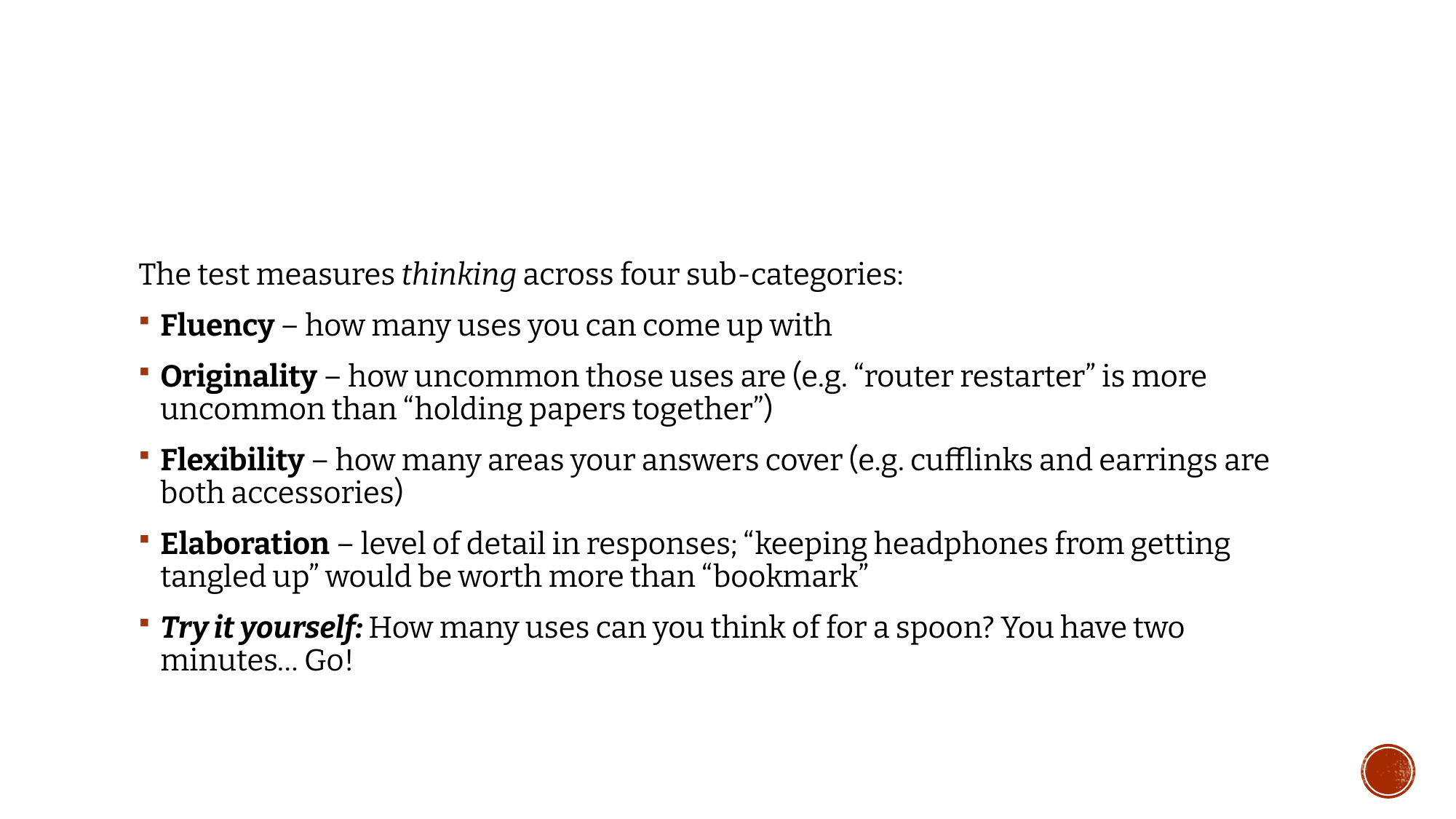

#
The test measures thinking across four sub-categories:
Fluency – how many uses you can come up with
Originality – how uncommon those uses are (e.g. “router restarter” is more uncommon than “holding papers together”)
Flexibility – how many areas your answers cover (e.g. cufflinks and earrings are both accessories)
Elaboration – level of detail in responses; “keeping headphones from getting tangled up” would be worth more than “bookmark”
Try it yourself: How many uses can you think of for a spoon? You have two minutes… Go!